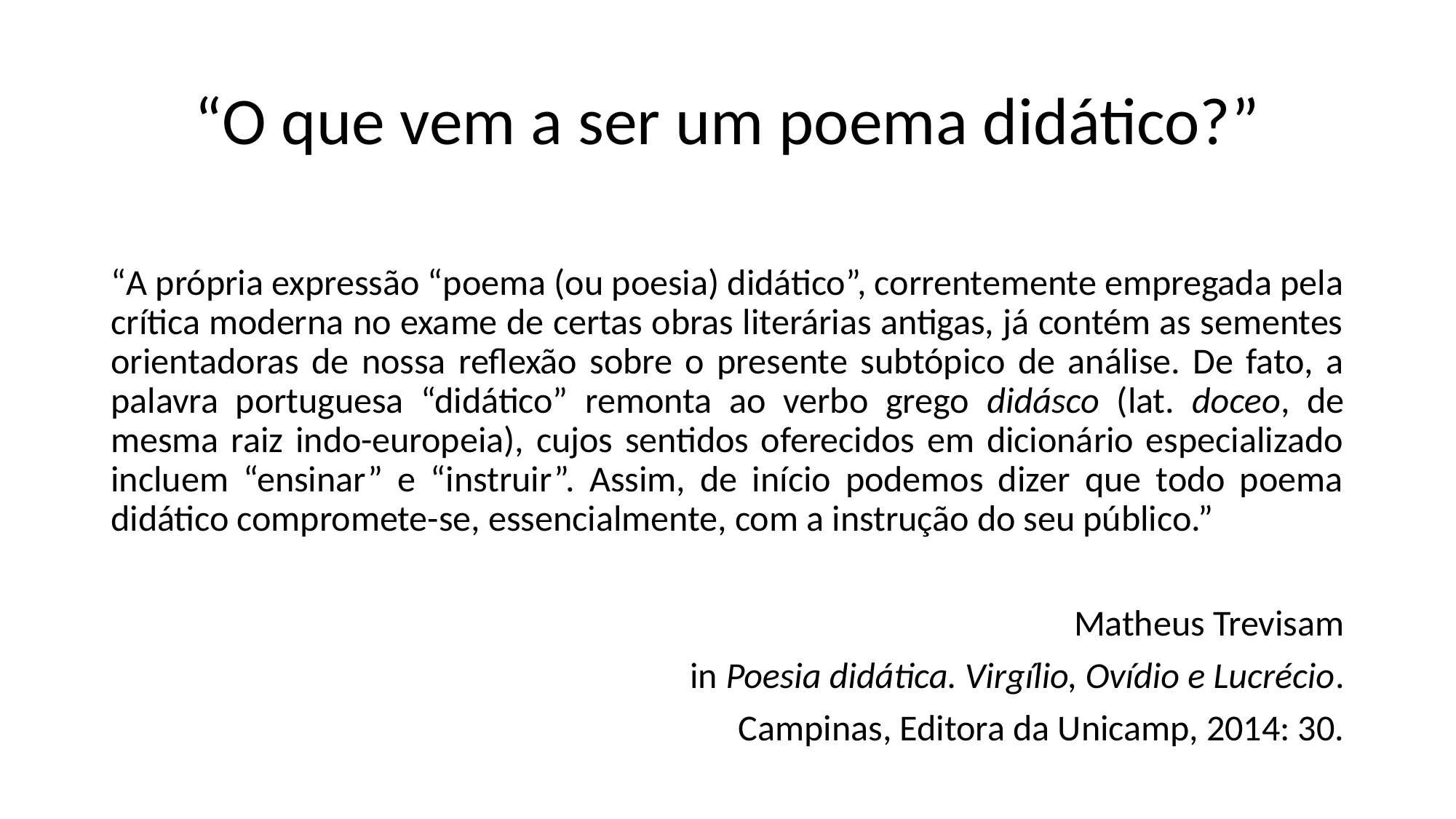

# “O que vem a ser um poema didático?”

“A própria expressão “poema (ou poesia) didático”, correntemente empregada pela crítica moderna no exame de certas obras literárias antigas, já contém as sementes orientadoras de nossa reflexão sobre o presente subtópico de análise. De fato, a palavra portuguesa “didático” remonta ao verbo grego didásco (lat. doceo, de mesma raiz indo-europeia), cujos sentidos oferecidos em dicionário especializado incluem “ensinar” e “instruir”. Assim, de início podemos dizer que todo poema didático compromete-se, essencialmente, com a instrução do seu público.”

Matheus Trevisam
in Poesia didática. Virgílio, Ovídio e Lucrécio.
Campinas, Editora da Unicamp, 2014: 30.